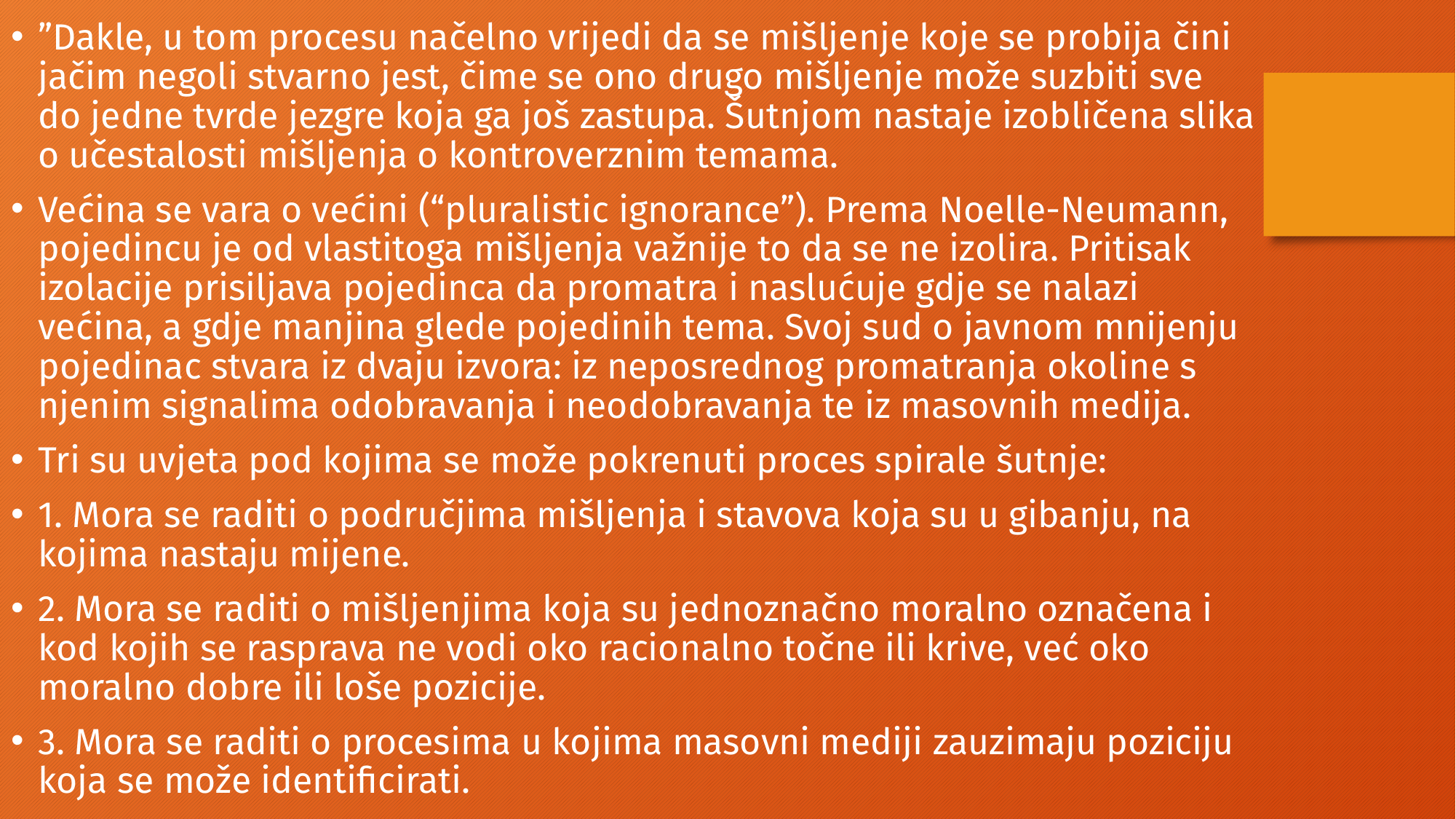

”Dakle, u tom procesu načelno vrijedi da se mišljenje koje se probija čini jačim negoli stvarno jest, čime se ono drugo mišljenje može suzbiti sve do jedne tvrde jezgre koja ga još zastupa. Šutnjom nastaje izobličena slika o učestalosti mišljenja o kontroverznim temama.
Većina se vara o većini (“pluralistic ignorance”). Prema Noelle-Neumann, pojedincu je od vlastitoga mišljenja važnije to da se ne izolira. Pritisak izolacije prisiljava pojedinca da promatra i naslućuje gdje se nalazi većina, a gdje manjina glede pojedinih tema. Svoj sud o javnom mnijenju pojedinac stvara iz dvaju izvora: iz neposrednog promatranja okoline s njenim signalima odobravanja i neodobravanja te iz masovnih medija.
Tri su uvjeta pod kojima se može pokrenuti proces spirale šutnje:
1. Mora se raditi o područjima mišljenja i stavova koja su u gibanju, na kojima nastaju mijene.
2. Mora se raditi o mišljenjima koja su jednoznačno moralno označena i kod kojih se rasprava ne vodi oko racionalno točne ili krive, već oko moralno dobre ili loše pozicije.
3. Mora se raditi o procesima u kojima masovni mediji zauzimaju poziciju koja se može identificirati.